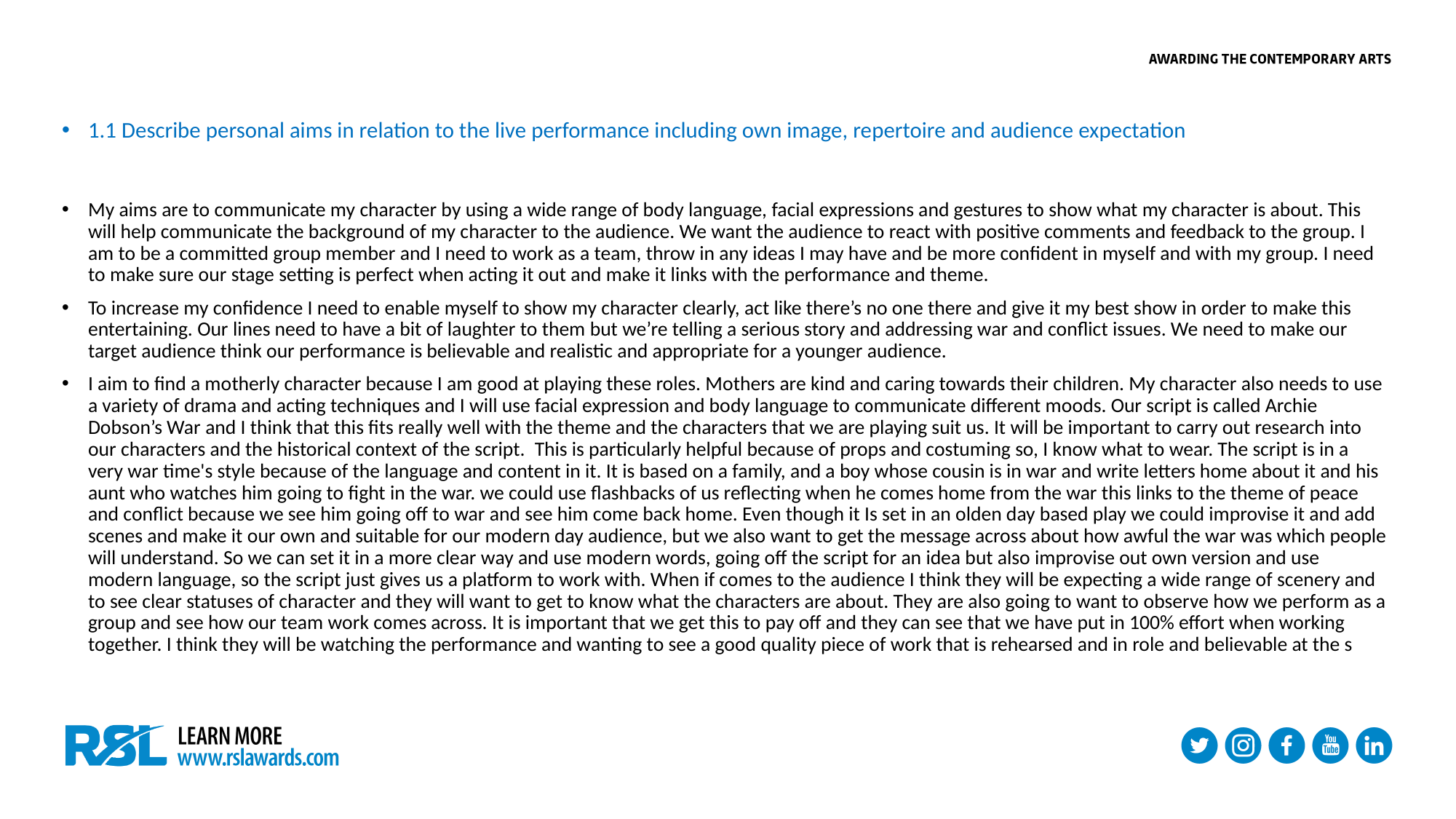

1.1 Describe personal aims in relation to the live performance including own image, repertoire and audience expectation

My aims are to communicate my character by using a wide range of body language, facial expressions and gestures to show what my character is about. This will help communicate the background of my character to the audience. We want the audience to react with positive comments and feedback to the group. I am to be a committed group member and I need to work as a team, throw in any ideas I may have and be more confident in myself and with my group. I need to make sure our stage setting is perfect when acting it out and make it links with the performance and theme.
To increase my confidence I need to enable myself to show my character clearly, act like there’s no one there and give it my best show in order to make this entertaining. Our lines need to have a bit of laughter to them but we’re telling a serious story and addressing war and conflict issues. We need to make our target audience think our performance is believable and realistic and appropriate for a younger audience.
I aim to find a motherly character because I am good at playing these roles. Mothers are kind and caring towards their children. My character also needs to use a variety of drama and acting techniques and I will use facial expression and body language to communicate different moods. Our script is called Archie Dobson’s War and I think that this fits really well with the theme and the characters that we are playing suit us. It will be important to carry out research into our characters and the historical context of the script.  This is particularly helpful because of props and costuming so, I know what to wear. The script is in a very war time's style because of the language and content in it. It is based on a family, and a boy whose cousin is in war and write letters home about it and his aunt who watches him going to fight in the war. we could use flashbacks of us reflecting when he comes home from the war this links to the theme of peace and conflict because we see him going off to war and see him come back home. Even though it Is set in an olden day based play we could improvise it and add scenes and make it our own and suitable for our modern day audience, but we also want to get the message across about how awful the war was which people will understand. So we can set it in a more clear way and use modern words, going off the script for an idea but also improvise out own version and use modern language, so the script just gives us a platform to work with. When if comes to the audience I think they will be expecting a wide range of scenery and to see clear statuses of character and they will want to get to know what the characters are about. They are also going to want to observe how we perform as a group and see how our team work comes across. It is important that we get this to pay off and they can see that we have put in 100% effort when working together. I think they will be watching the performance and wanting to see a good quality piece of work that is rehearsed and in role and believable at the s